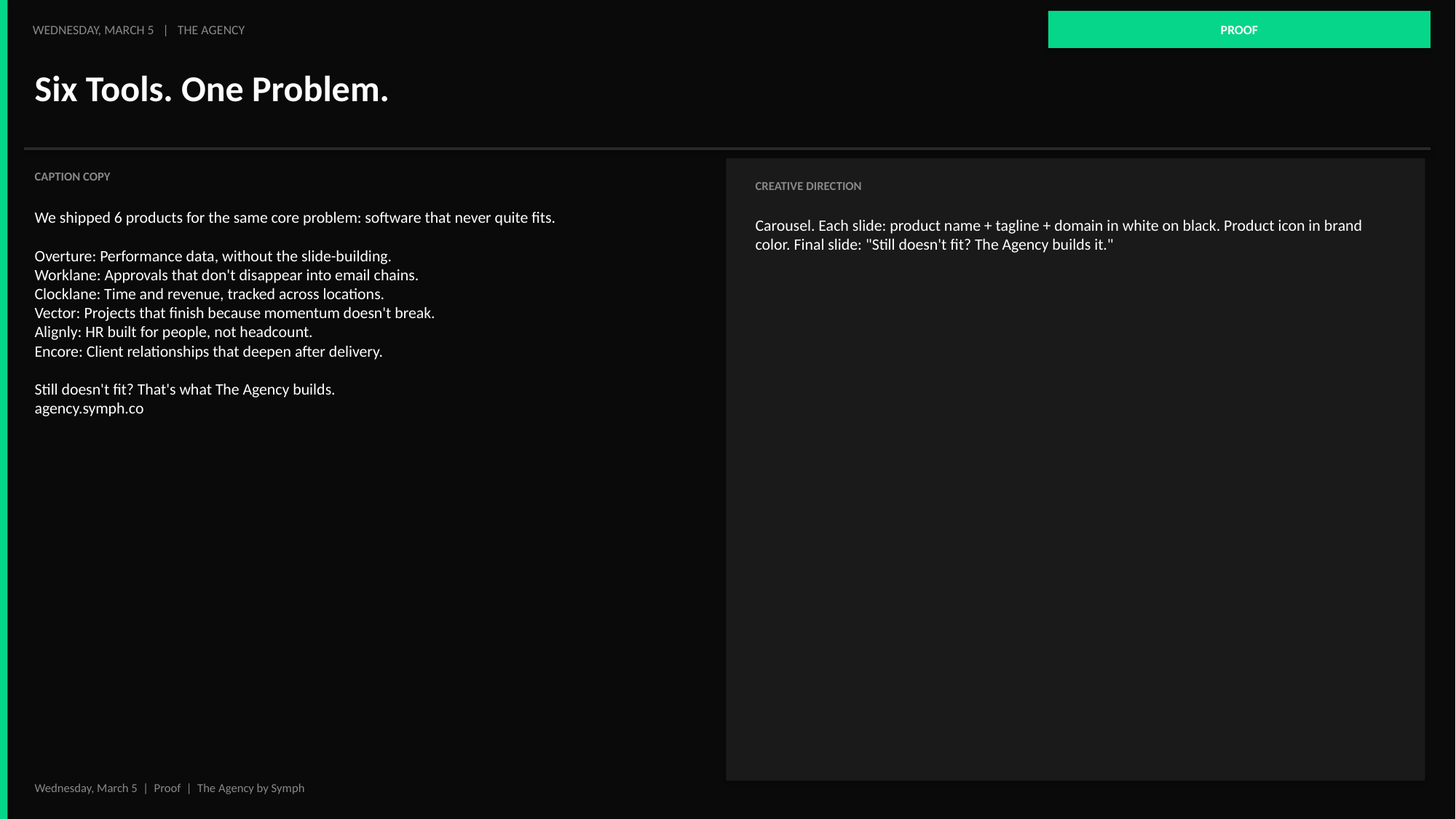

PROOF
WEDNESDAY, MARCH 5   |   THE AGENCY
Six Tools. One Problem.

CAPTION COPY
CREATIVE DIRECTION
We shipped 6 products for the same core problem: software that never quite fits.

Overture: Performance data, without the slide-building.
Worklane: Approvals that don't disappear into email chains.
Clocklane: Time and revenue, tracked across locations.
Vector: Projects that finish because momentum doesn't break.
Alignly: HR built for people, not headcount.
Encore: Client relationships that deepen after delivery.

Still doesn't fit? That's what The Agency builds.
agency.symph.co
Carousel. Each slide: product name + tagline + domain in white on black. Product icon in brand color. Final slide: "Still doesn't fit? The Agency builds it."
Wednesday, March 5  |  Proof  |  The Agency by Symph